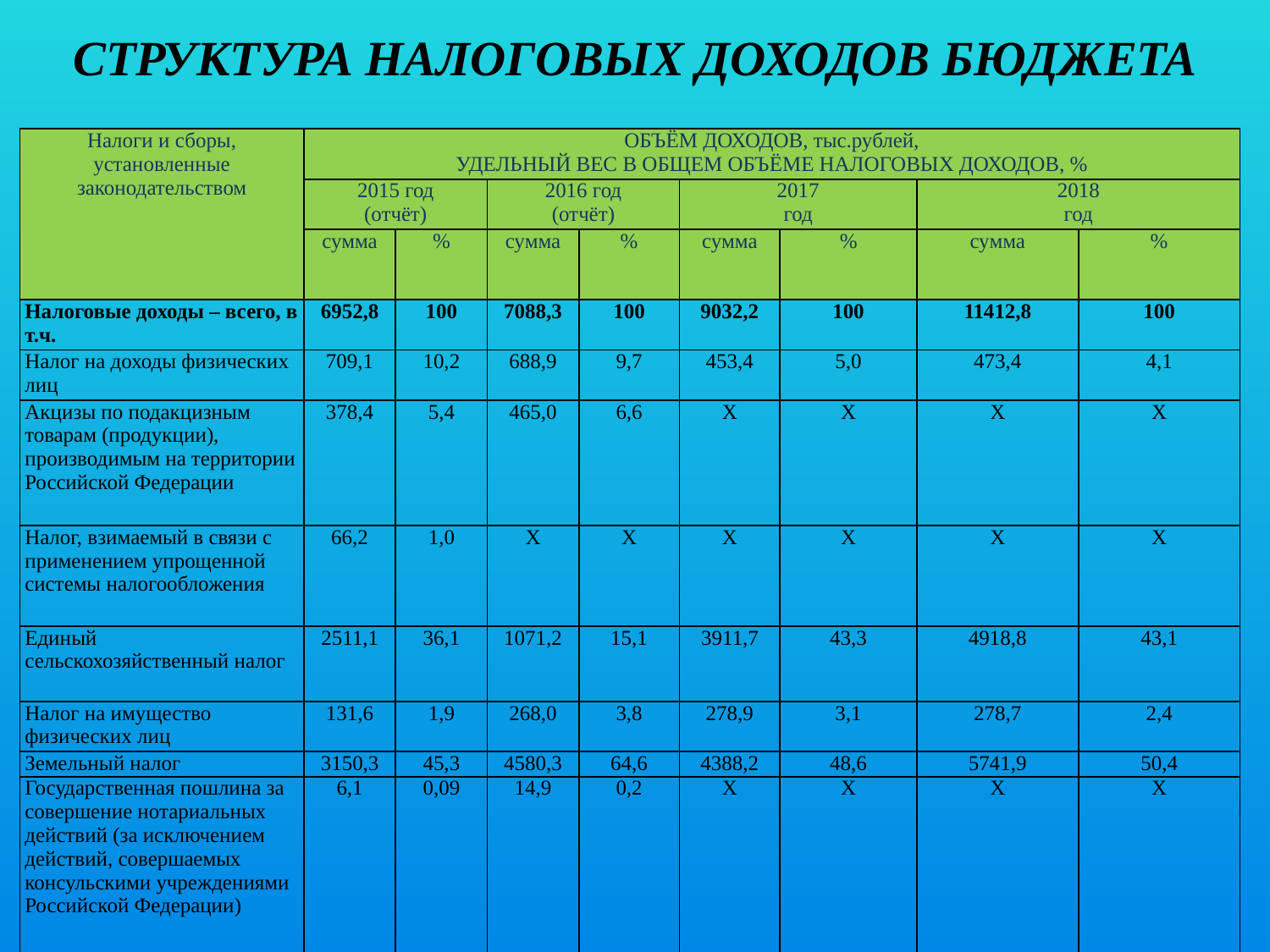

СТРУКТУРА НАЛОГОВЫХ ДОХОДОВ БЮДЖЕТА
| Налоги и сборы, установленные законодательством | ОБЪЁМ ДОХОДОВ, тыс.рублей, УДЕЛЬНЫЙ ВЕС В ОБЩЕМ ОБЪЁМЕ НАЛОГОВЫХ ДОХОДОВ, % |  |  |  |  |  |  |  |
| --- | --- | --- | --- | --- | --- | --- | --- | --- |
|  | 2015 год (отчёт) |  | 2016 год (отчёт) |  | 2017 год |  | 2018 год |  |
|  | сумма | % | сумма | % | сумма | % | сумма | % |
| Налоговые доходы – всего, в т.ч. | 6952,8 | 100 | 7088,3 | 100 | 9032,2 | 100 | 11412,8 | 100 |
| Налог на доходы физических лиц | 709,1 | 10,2 | 688,9 | 9,7 | 453,4 | 5,0 | 473,4 | 4,1 |
| Акцизы по подакцизным товарам (продукции), производимым на территории Российской Федерации | 378,4 | 5,4 | 465,0 | 6,6 | Х | Х | Х | Х |
| Налог, взимаемый в связи с применением упрощенной системы налогообложения | 66,2 | 1,0 | Х | Х | Х | Х | Х | Х |
| Единый сельскохозяйственный налог | 2511,1 | 36,1 | 1071,2 | 15,1 | 3911,7 | 43,3 | 4918,8 | 43,1 |
| Налог на имущество физических лиц | 131,6 | 1,9 | 268,0 | 3,8 | 278,9 | 3,1 | 278,7 | 2,4 |
| Земельный налог | 3150,3 | 45,3 | 4580,3 | 64,6 | 4388,2 | 48,6 | 5741,9 | 50,4 |
| Государственная пошлина за совершение нотариальных действий (за исключением действий, совершаемых консульскими учреждениями Российской Федерации) | 6,1 | 0,09 | 14,9 | 0,2 | Х | Х | Х | Х |